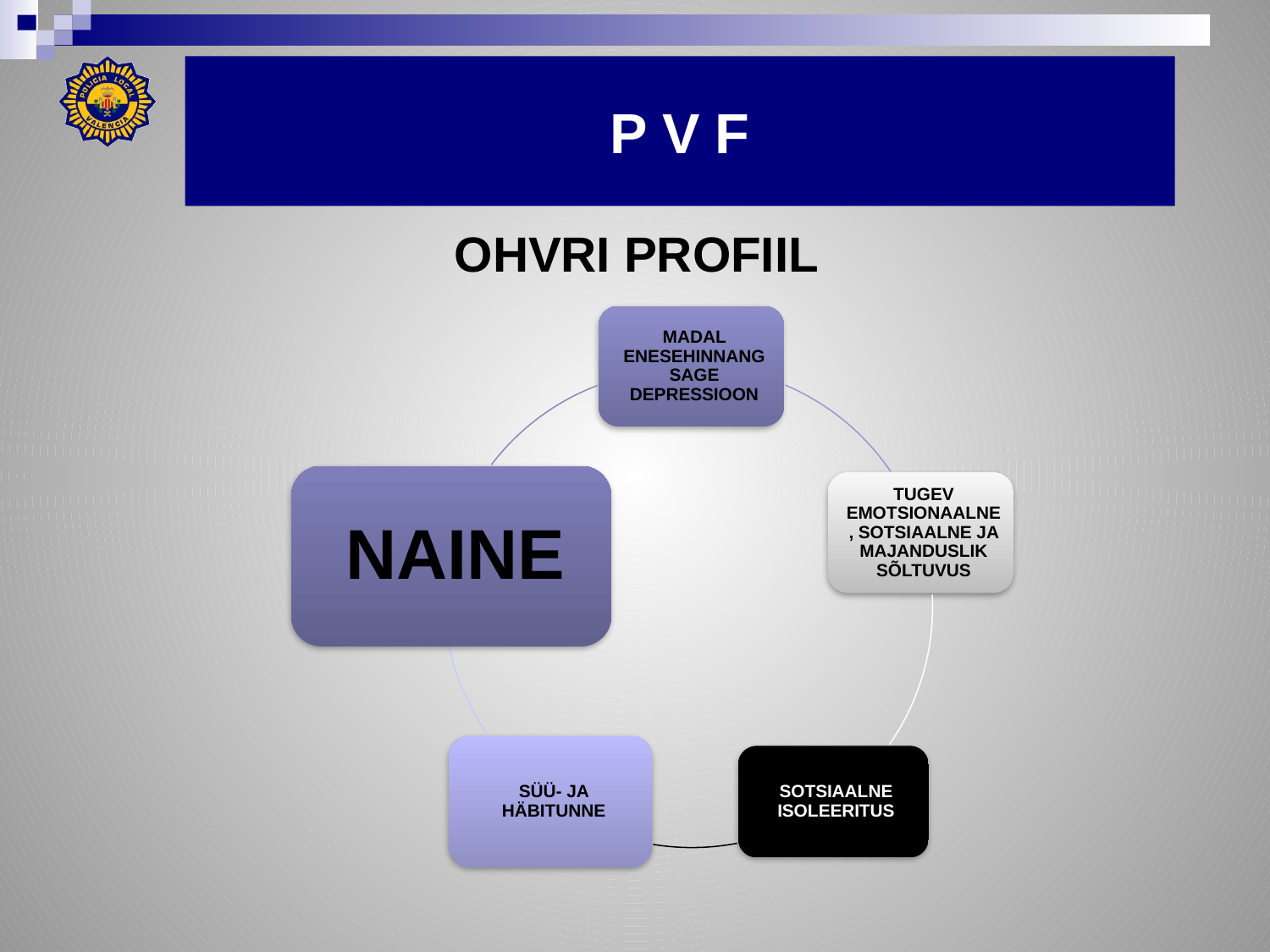

# P V F
OHVRI PROFIIL

MADAL ENESEHINNANG SAGE DEPRESSIOON
TUGEV EMOTSIONAALNE, SOTSIAALNE JA MAJANDUSLIK SÕLTUVUS
SOTSIAALNE ISOLEERITUS
SÜÜ- JA HÄBITUNNE
NAINE